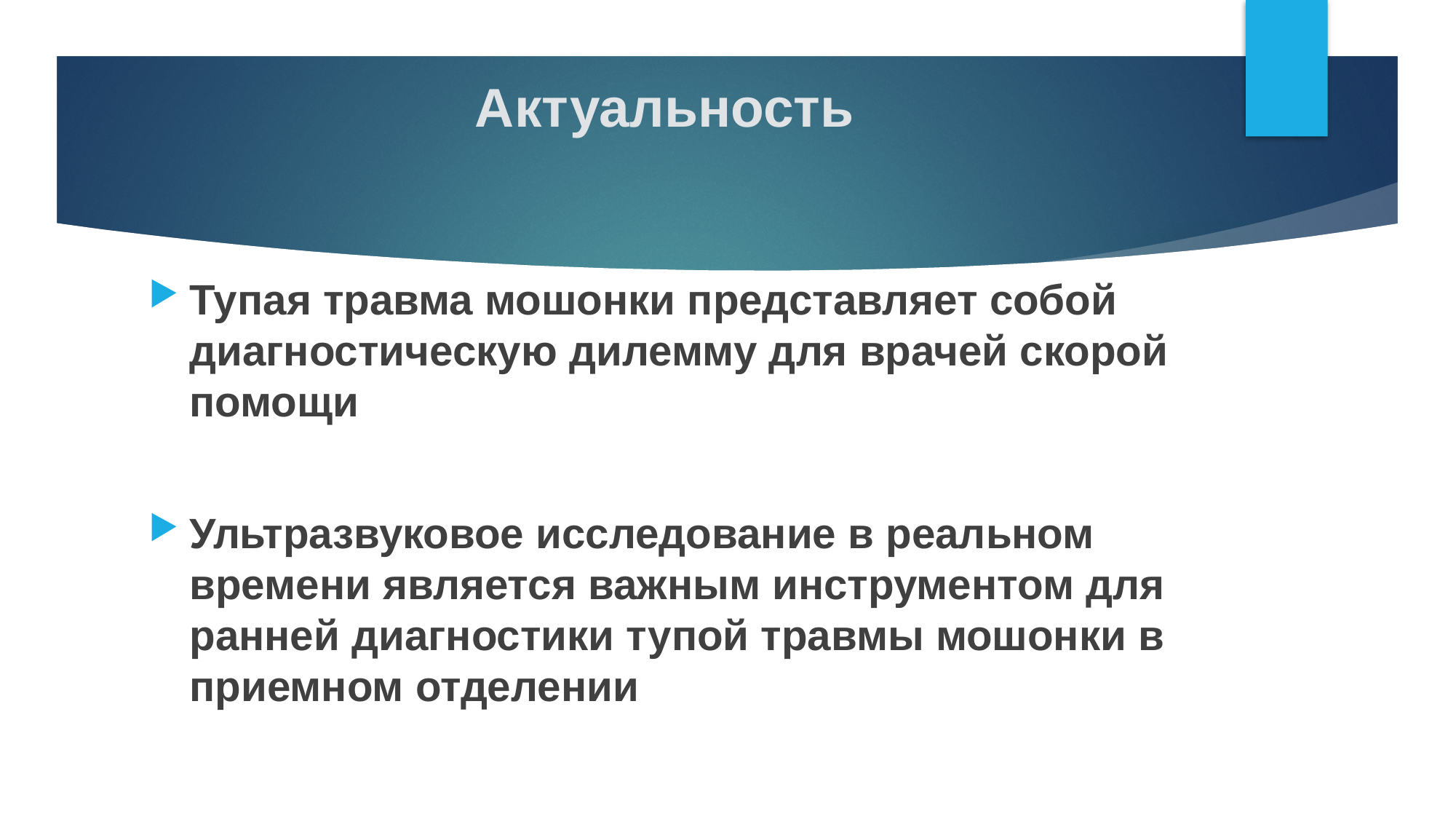

# Актуальность
Тупая травма мошонки представляет собой диагностическую дилемму для врачей скорой помощи

Ультразвуковое исследование в реальном времени является важным инструментом для ранней диагностики тупой травмы мошонки в приемном отделении